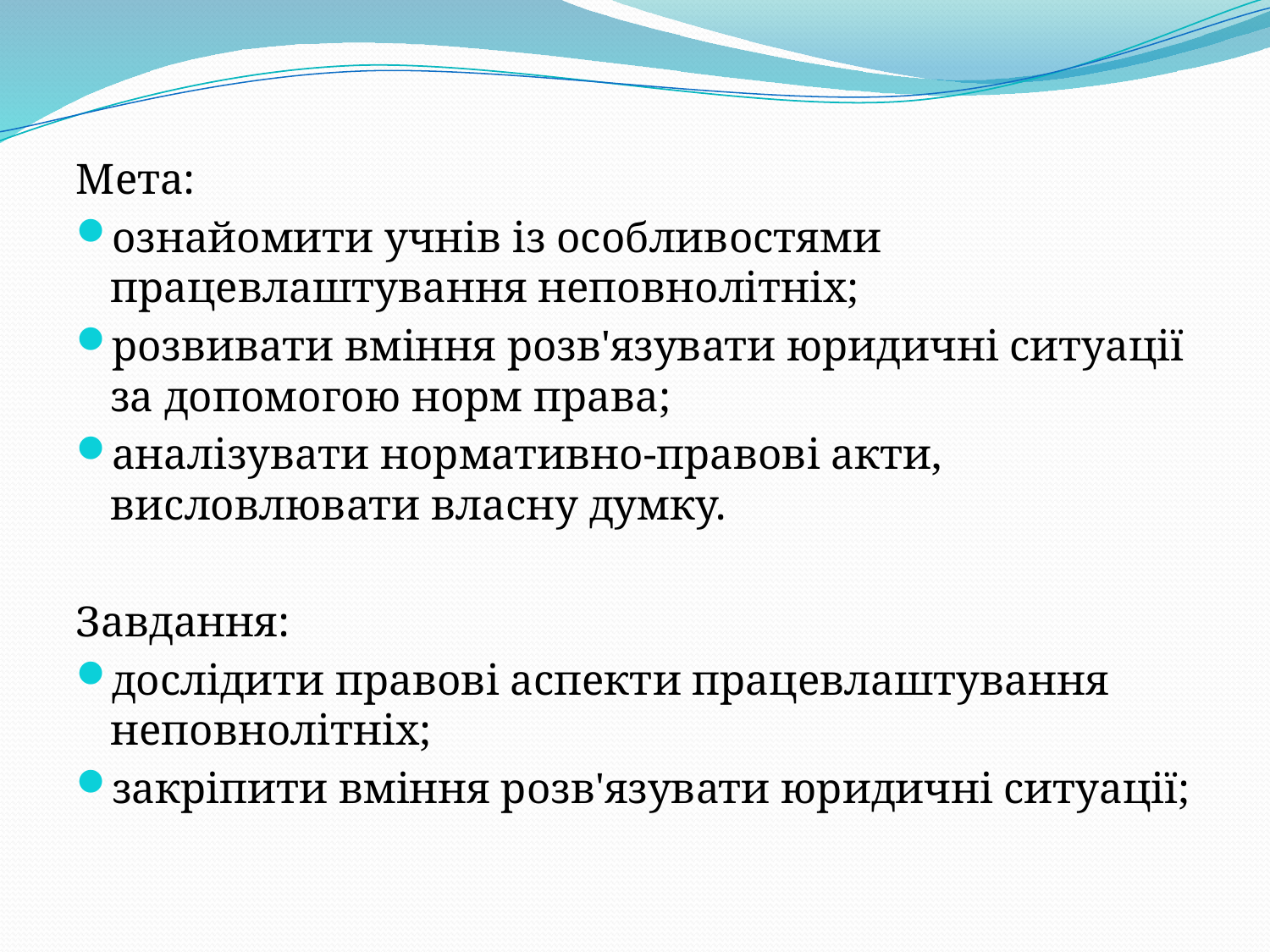

Мета:
ознайомити учнів із особливостями працевлаштування неповнолітніх;
розвивати вміння розв'язувати юридичні ситуації за допомогою норм права;
аналізувати нормативно-правові акти, висловлювати власну думку.

Завдання:
дослідити правові аспекти працевлаштування неповнолітніх;
закріпити вміння розв'язувати юридичні ситуації;